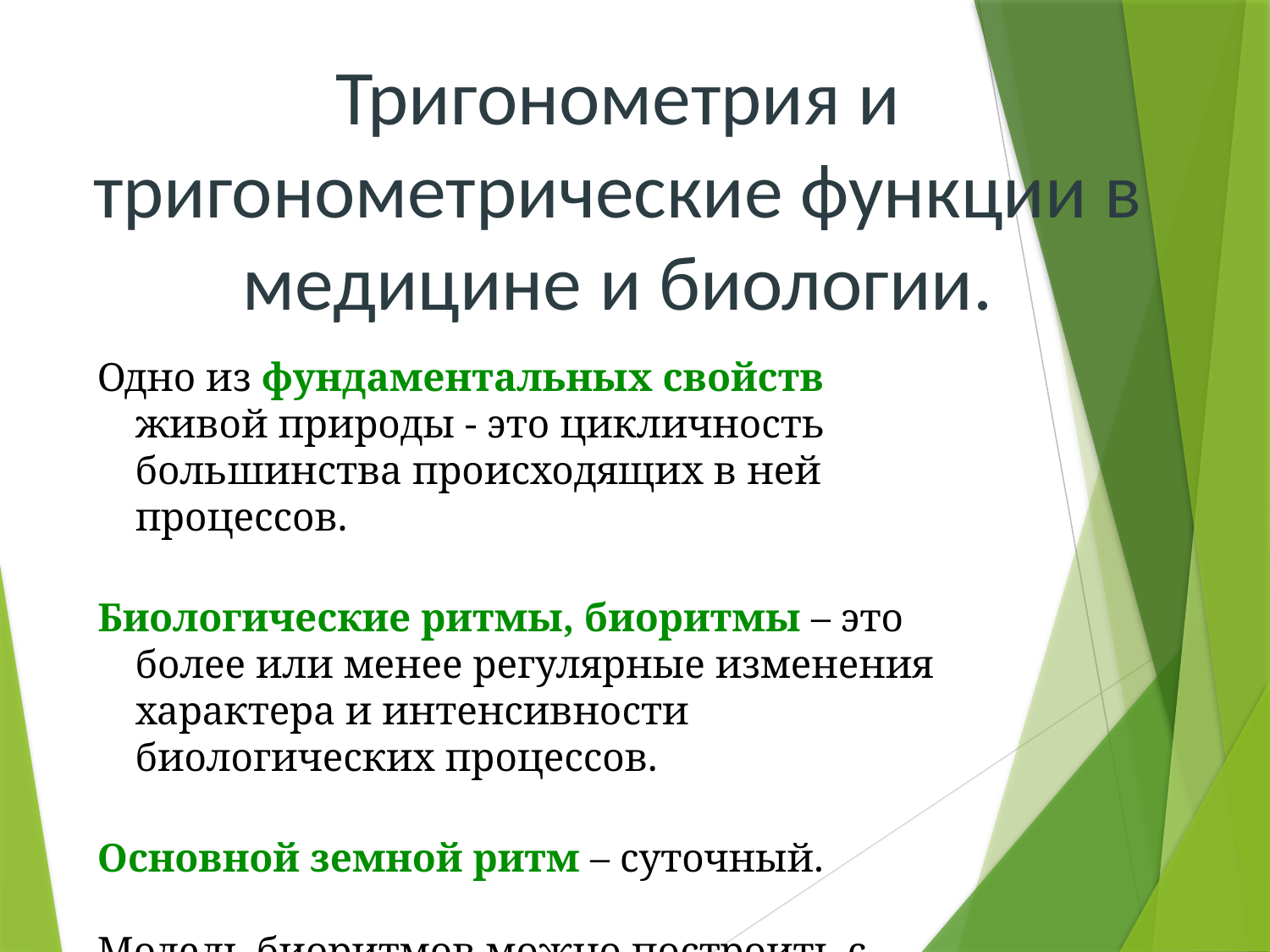

# Тригонометрия и тригонометрические функции в медицине и биологии.

Одно из фундаментальных свойств живой природы - это цикличность большинства происходящих в ней процессов.

Биологические ритмы, биоритмы – это более или менее регулярные изменения характера и интенсивности биологических процессов.

Основной земной ритм – суточный.

Модель биоритмов можно построить с помощью тригонометрических функций.